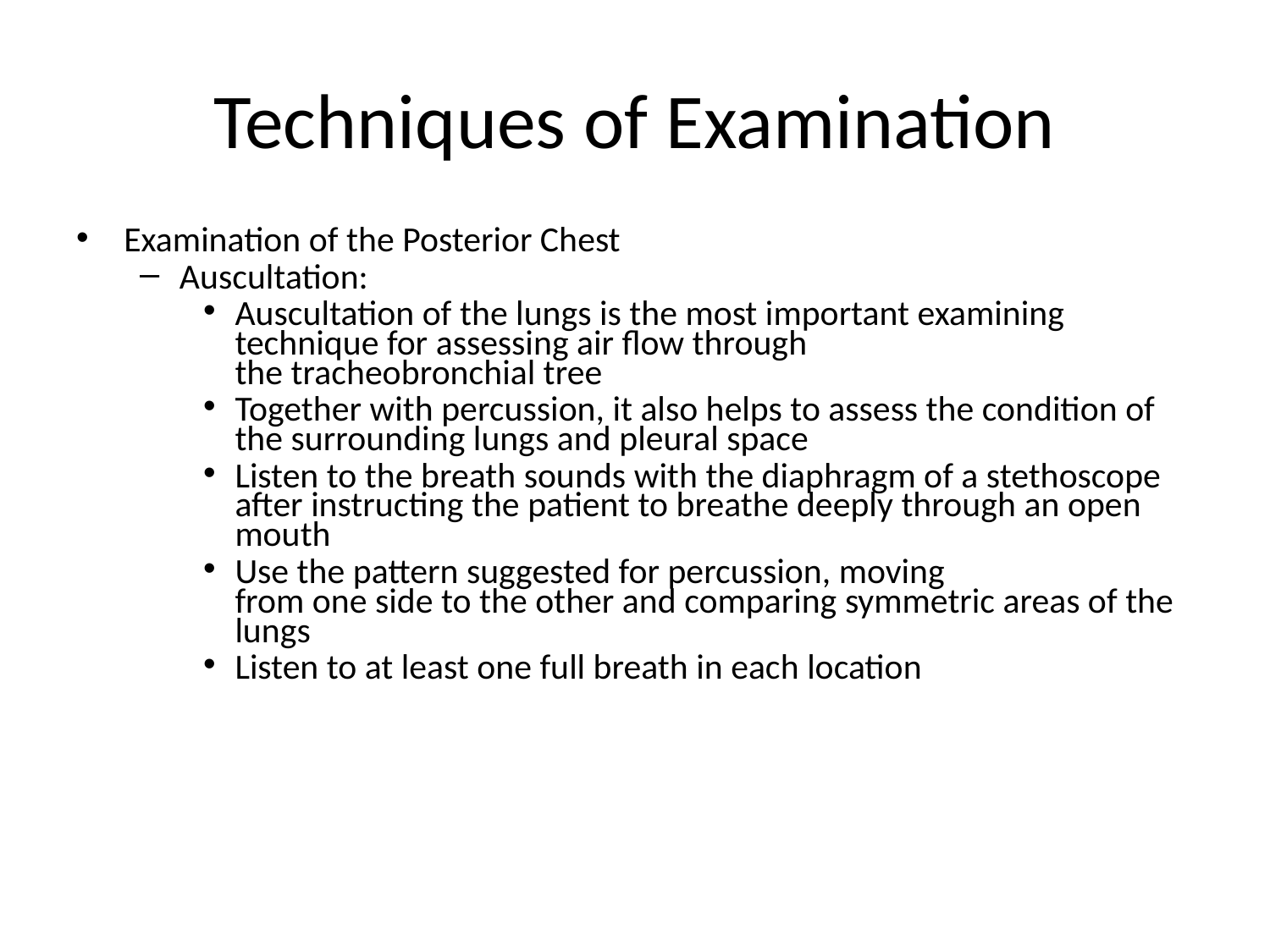

# Techniques of Examination
Examination of the Posterior Chest
Auscultation:
Auscultation of the lungs is the most important examining technique for assessing air flow through
the tracheobronchial tree
Together with percussion, it also helps to assess the condition of the surrounding lungs and pleural space
Listen to the breath sounds with the diaphragm of a stethoscope after instructing the patient to breathe deeply through an open mouth
Use the pattern suggested for percussion, moving
from one side to the other and comparing symmetric areas of the lungs
Listen to at least one full breath in each location